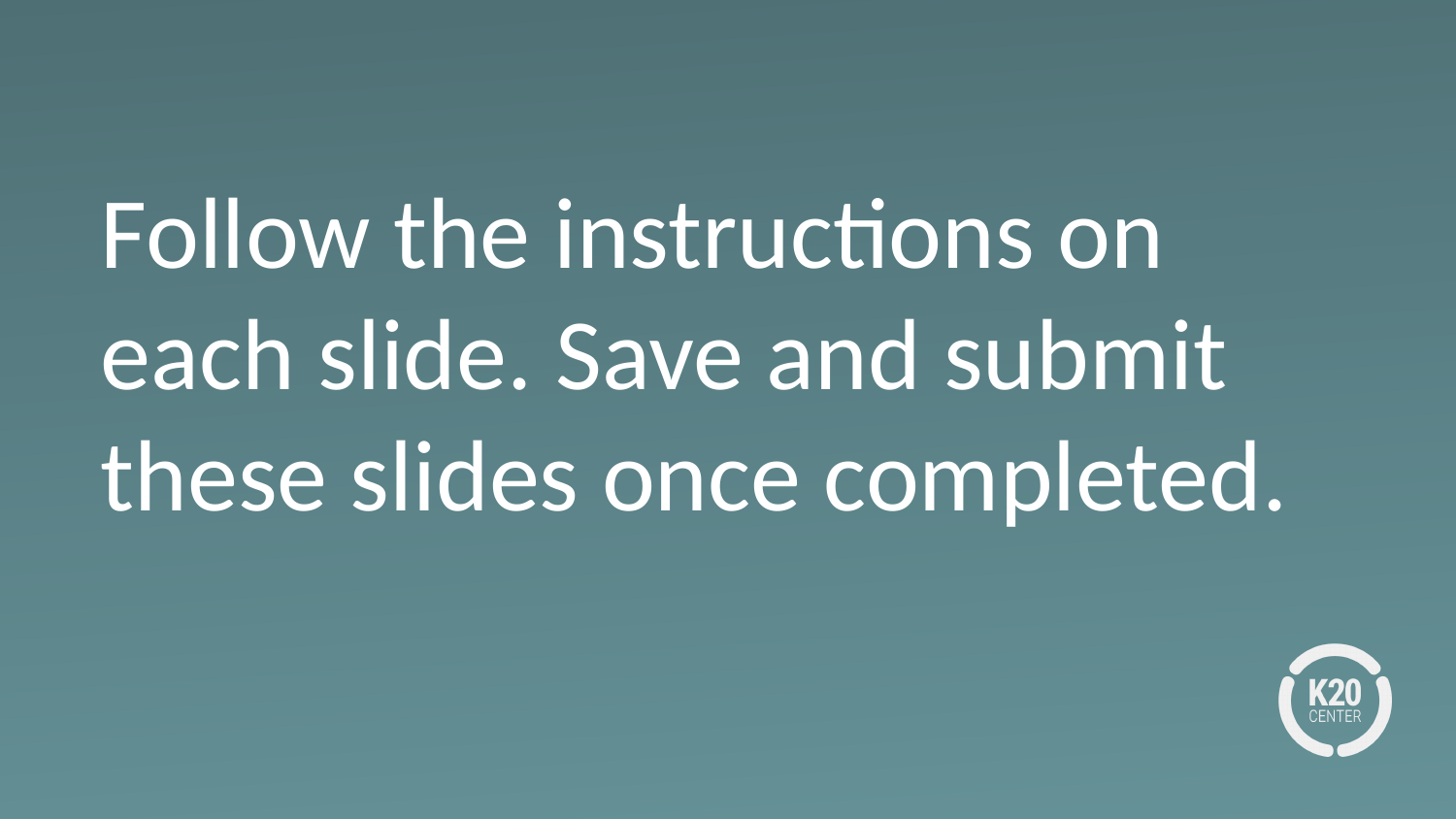

# Follow the instructions on each slide. Save and submit these slides once completed.